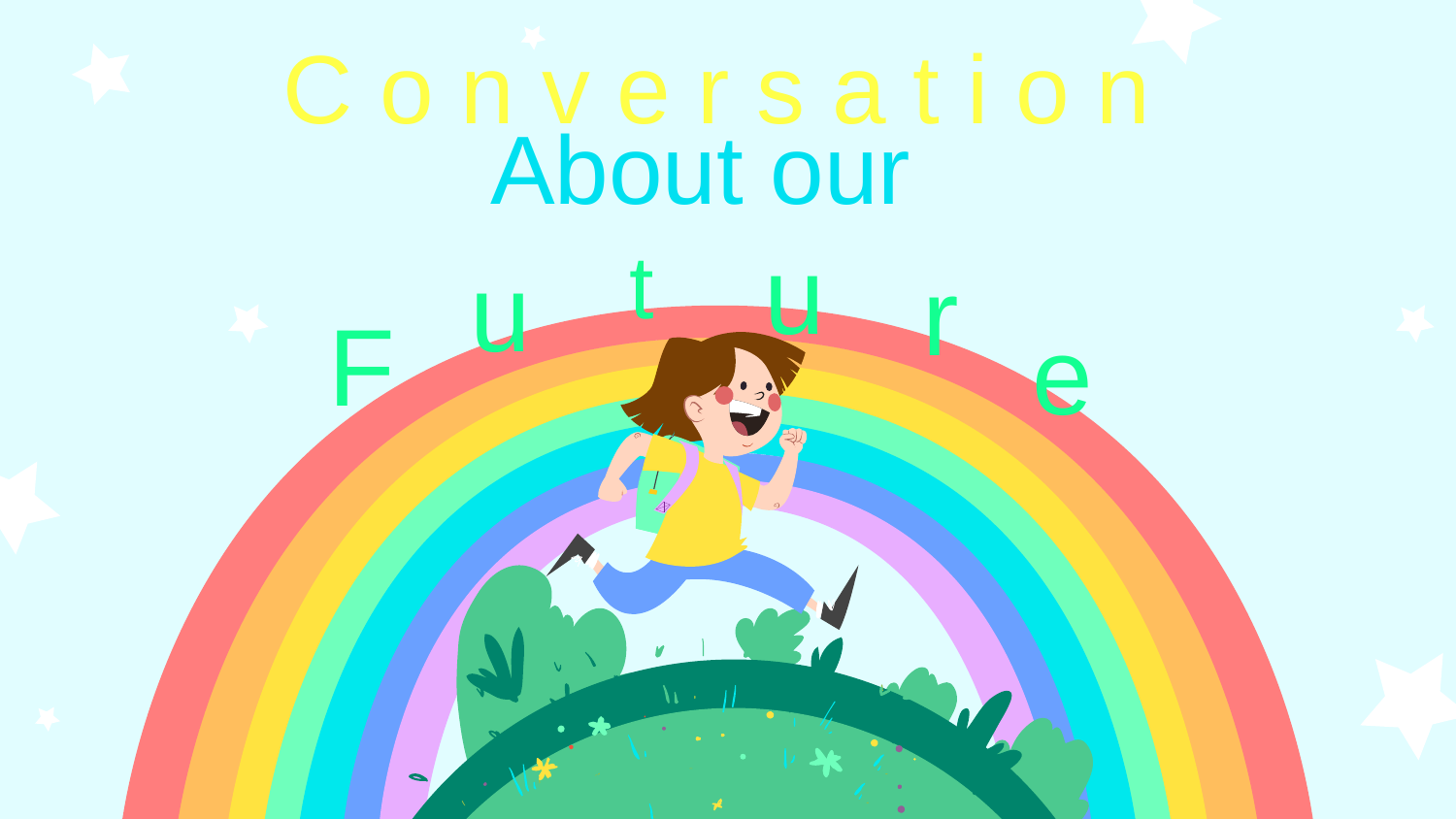

C o n v e r s a t i o n
About our
u
t
u
r
F
e